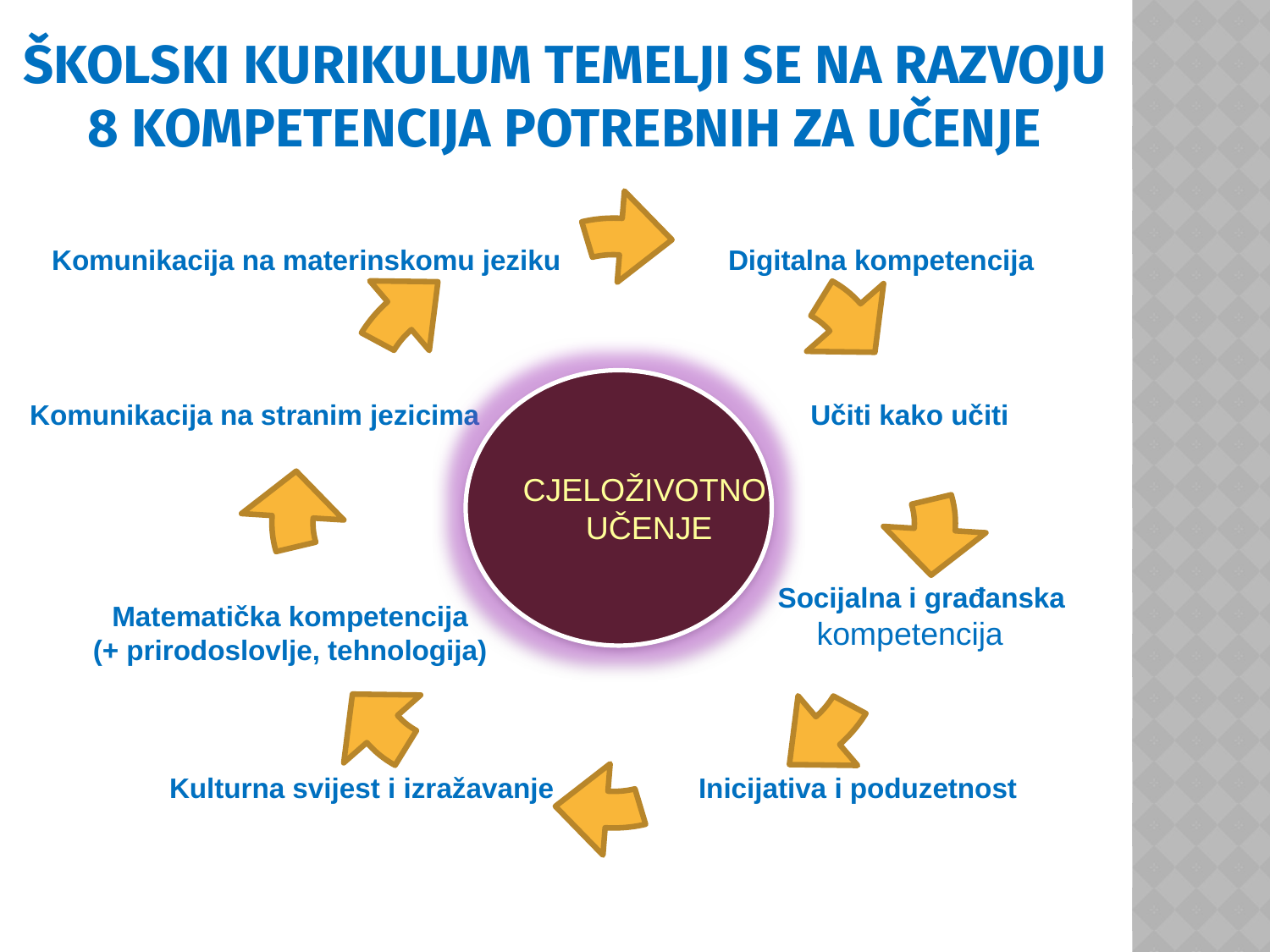

Školski kurikulum temelji se na razvoju
 8 kompetencija potrebnih za učenje
Komunikacija na materinskomu jeziku
                                     Digitalna kompetencija

Komunikacija na stranim jezicima
Učiti kako učiti

Matematička kompetencija
(+ prirodoslovlje, tehnologija)
   Socijalna i građanska
kompetencija

   Kulturna svijest i izražavanje
                               Inicijativa i poduzetnost
CJELOŽIVOTNO
UČENJE